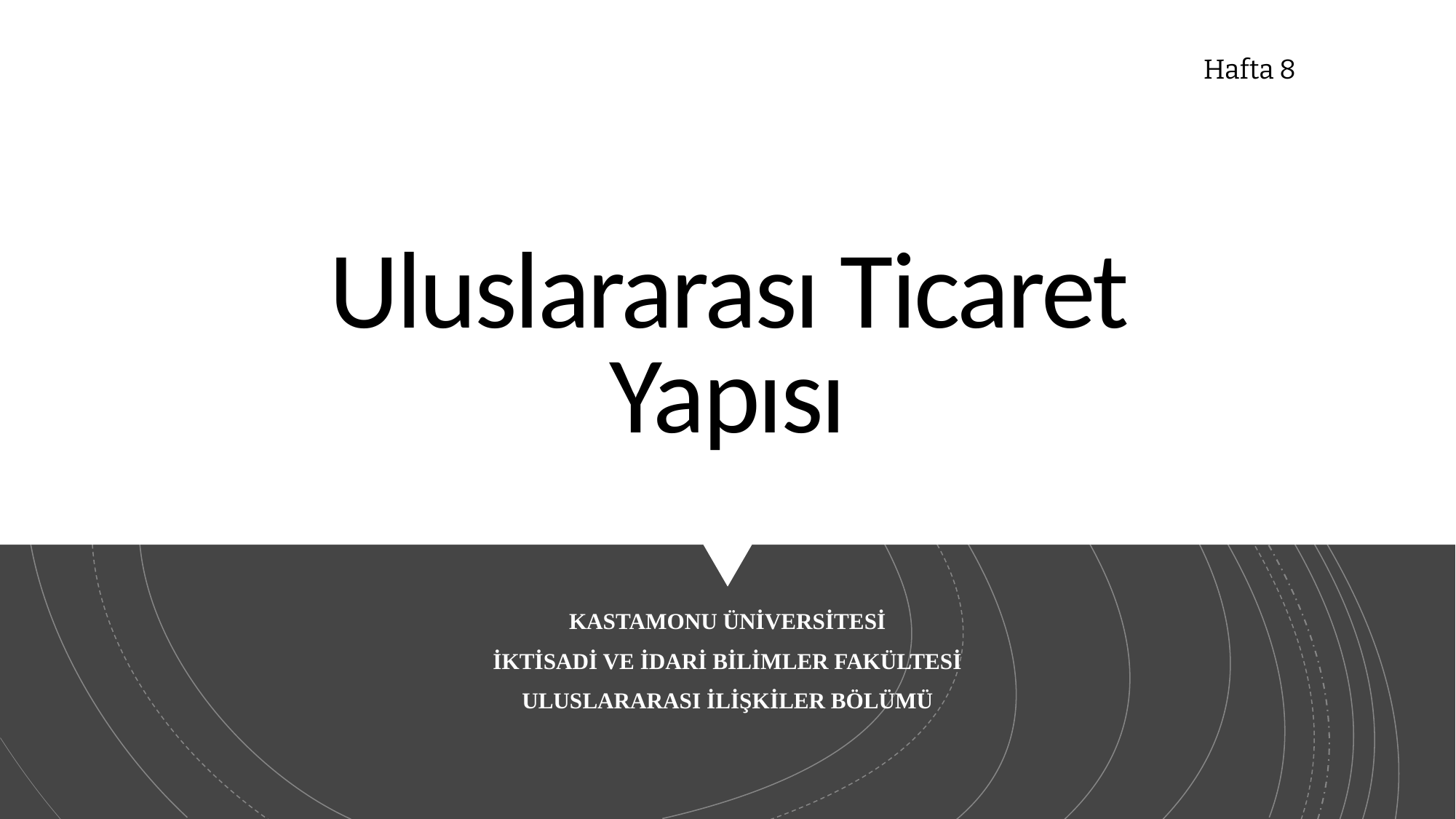

Hafta 8
# Uluslararası Ticaret Yapısı

KASTAMONU ÜNİVERSİTESİ
İKTİSADİ VE İDARİ BİLİMLER FAKÜLTESİ
ULUSLARARASI İLİŞKİLER BÖLÜMÜ